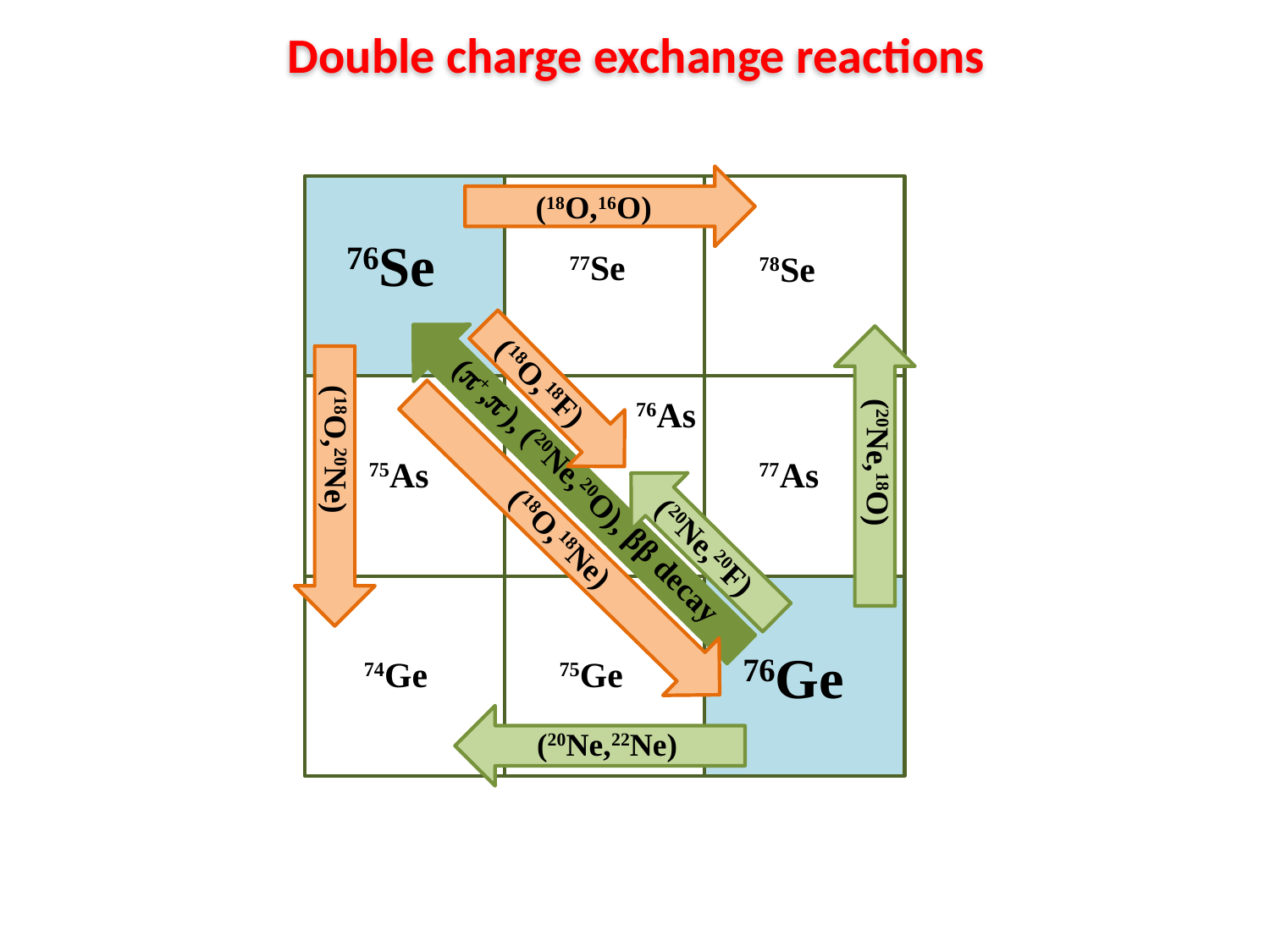

Double charge exchange reactions

76Se
77Se
78Se

76As

75As
77As

(π+,π-), (20Ne,20O), ββ decay
(20Ne,18O)
(20Ne,20F)

76Ge
74Ge
75Ge
(20Ne,22Ne)

(18O,16O)

(18O,18F)
(18O,20Ne)

(18O,18Ne)